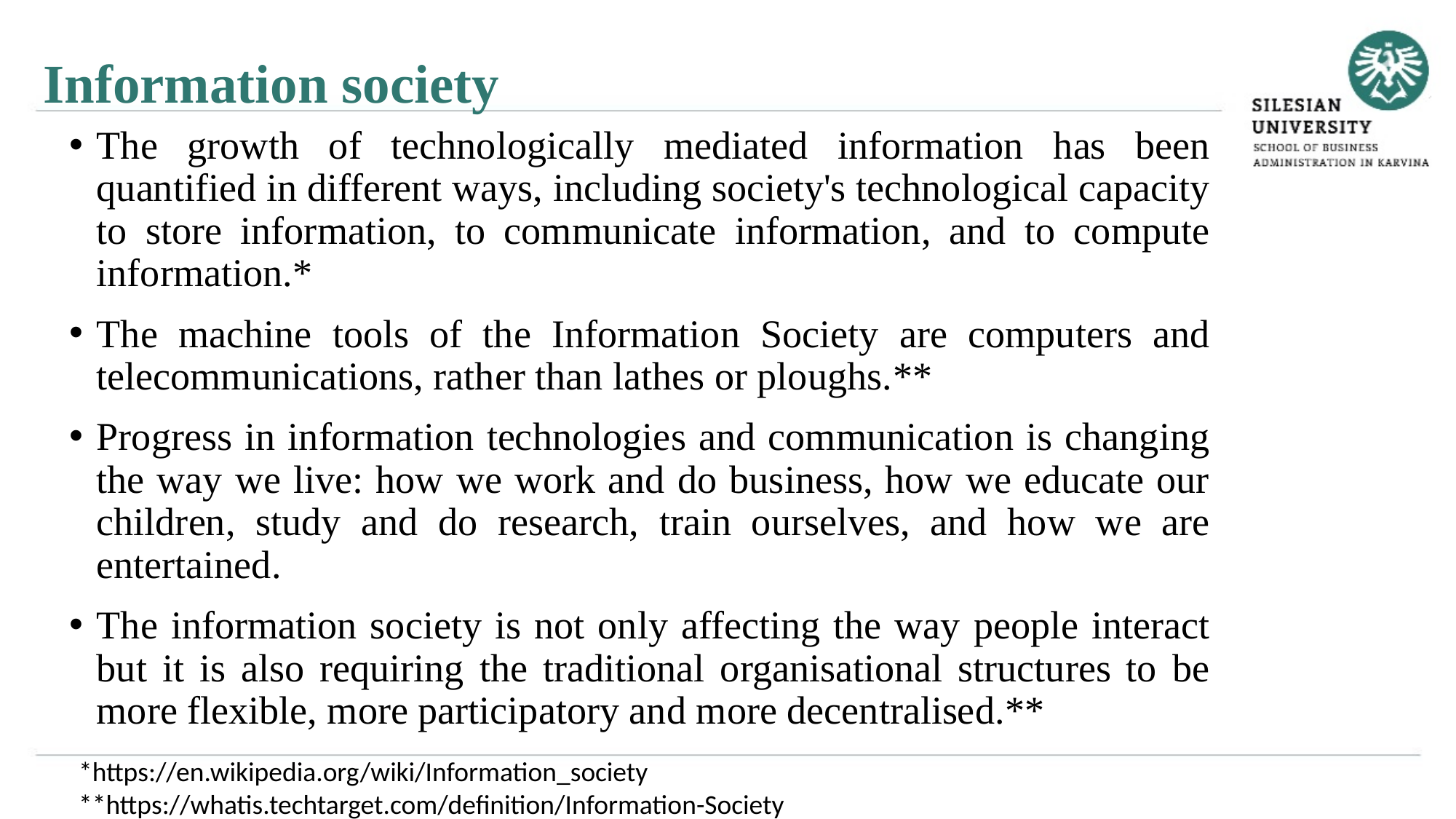

Information society
The growth of technologically mediated information has been quantified in different ways, including society's technological capacity to store information, to communicate information, and to compute information.*
The machine tools of the Information Society are computers and telecommunications, rather than lathes or ploughs.**
Progress in information technologies and communication is changing the way we live: how we work and do business, how we educate our children, study and do research, train ourselves, and how we are entertained.
The information society is not only affecting the way people interact but it is also requiring the traditional organisational structures to be more flexible, more participatory and more decentralised.**
*https://en.wikipedia.org/wiki/Information_society
**https://whatis.techtarget.com/definition/Information-Society